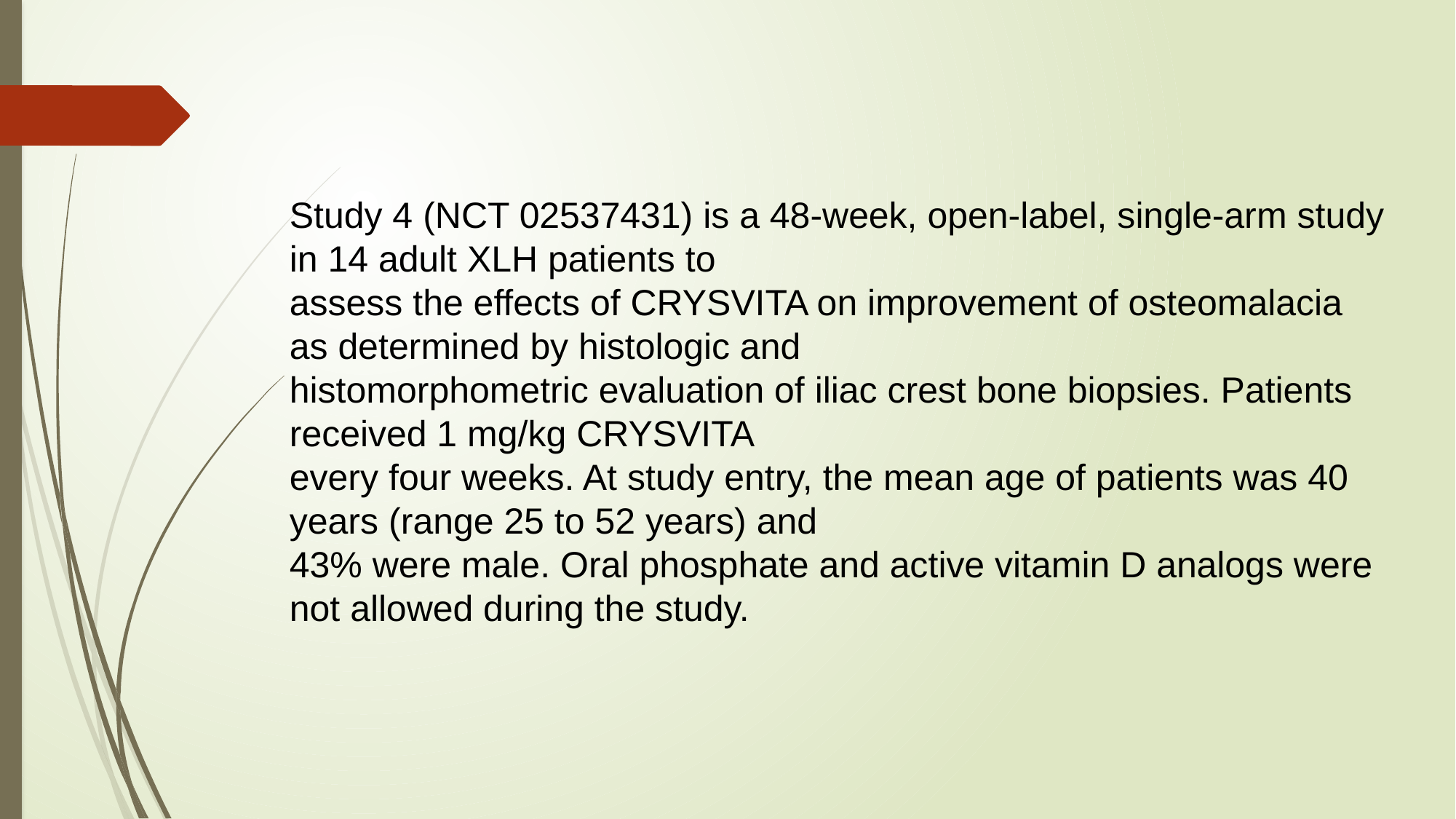

Study 4 (NCT 02537431) is a 48-week, open-label, single-arm study in 14 adult XLH patients to
assess the effects of CRYSVITA on improvement of osteomalacia as determined by histologic and
histomorphometric evaluation of iliac crest bone biopsies. Patients received 1 mg/kg CRYSVITA
every four weeks. At study entry, the mean age of patients was 40 years (range 25 to 52 years) and
43% were male. Oral phosphate and active vitamin D analogs were not allowed during the study.